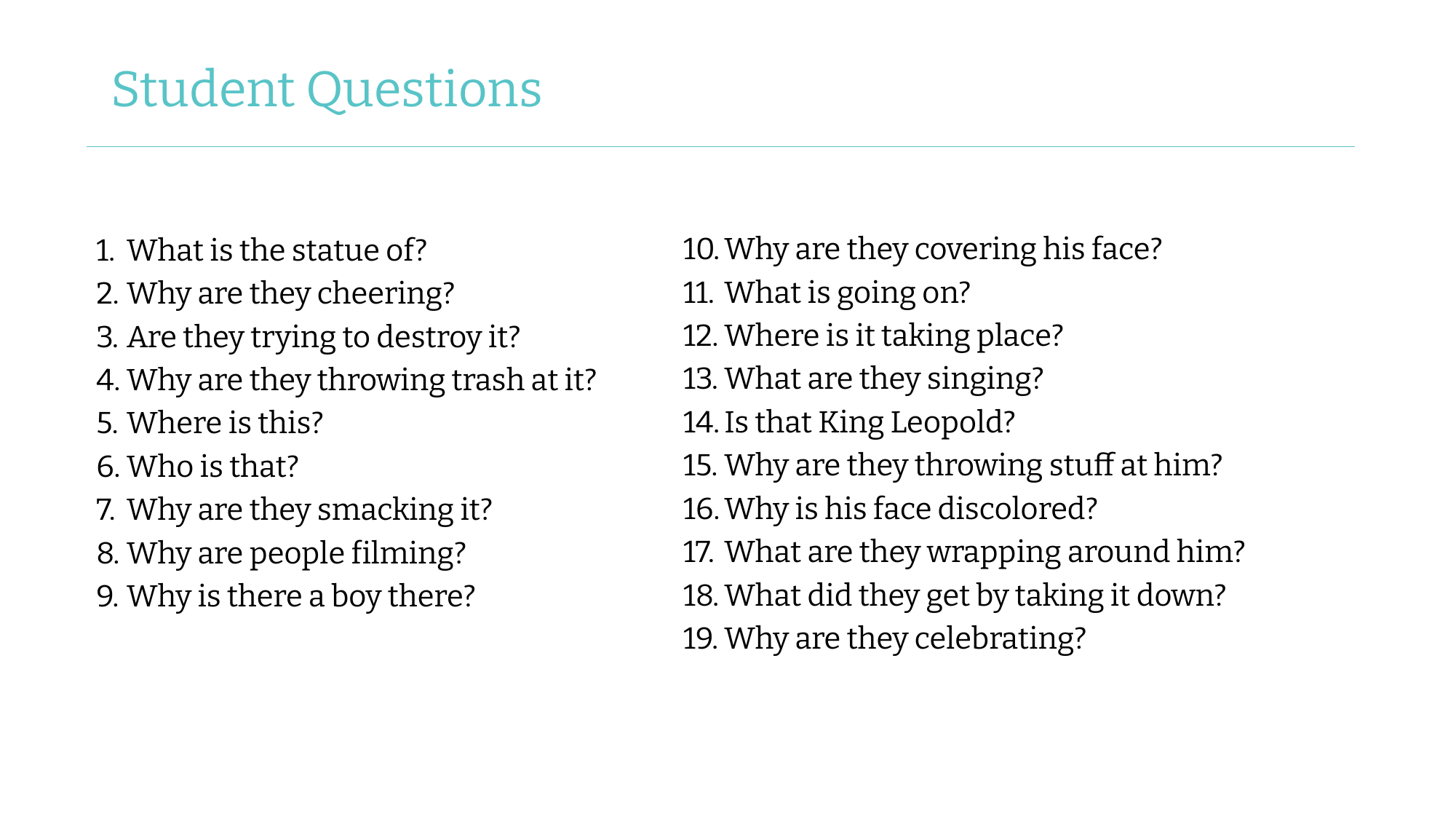

# Student Questions

Why are they covering his face?
What is going on?
Where is it taking place?
What are they singing?
Is that King Leopold?
Why are they throwing stuff at him?
Why is his face discolored?
What are they wrapping around him?
What did they get by taking it down?
Why are they celebrating?

What is the statue of?
Why are they cheering?
Are they trying to destroy it?
Why are they throwing trash at it?
Where is this?
Who is that?
Why are they smacking it?
Why are people filming?
Why is there a boy there?